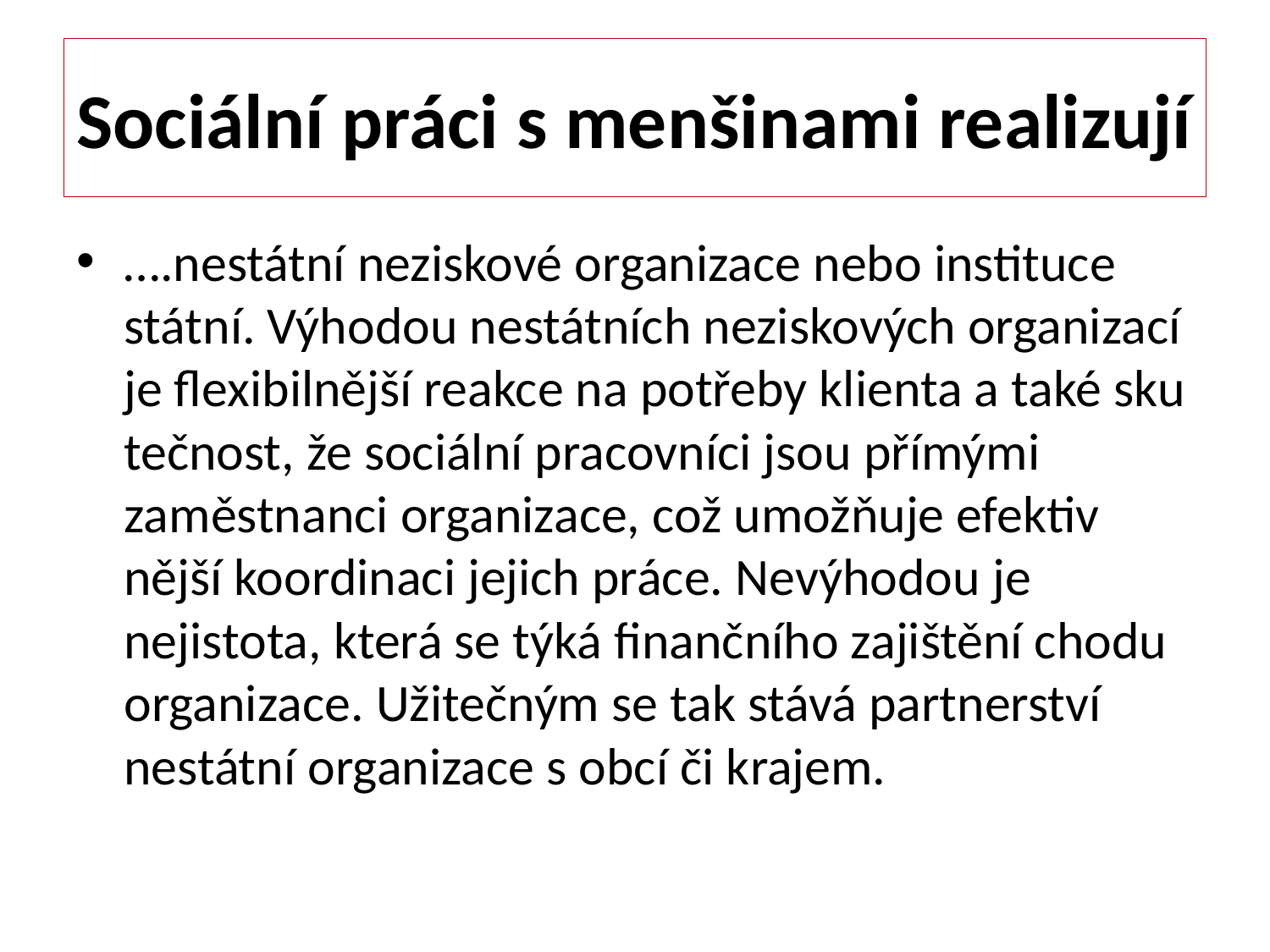

# Sociální práci s menšinami realizují
….nestátní neziskové organizace nebo instituce státní. Výhodou nestátních neziskových organizací je flexibilnější reakce na potřeby klienta a také sku tečnost, že sociální pracovníci jsou přímými zaměstnanci organizace, což umožňuje efektiv nější koordinaci jejich práce. Nevýhodou je nejistota, která se týká finančního zajištění chodu organizace. Užitečným se tak stává partnerství nestátní organizace s obcí či krajem.